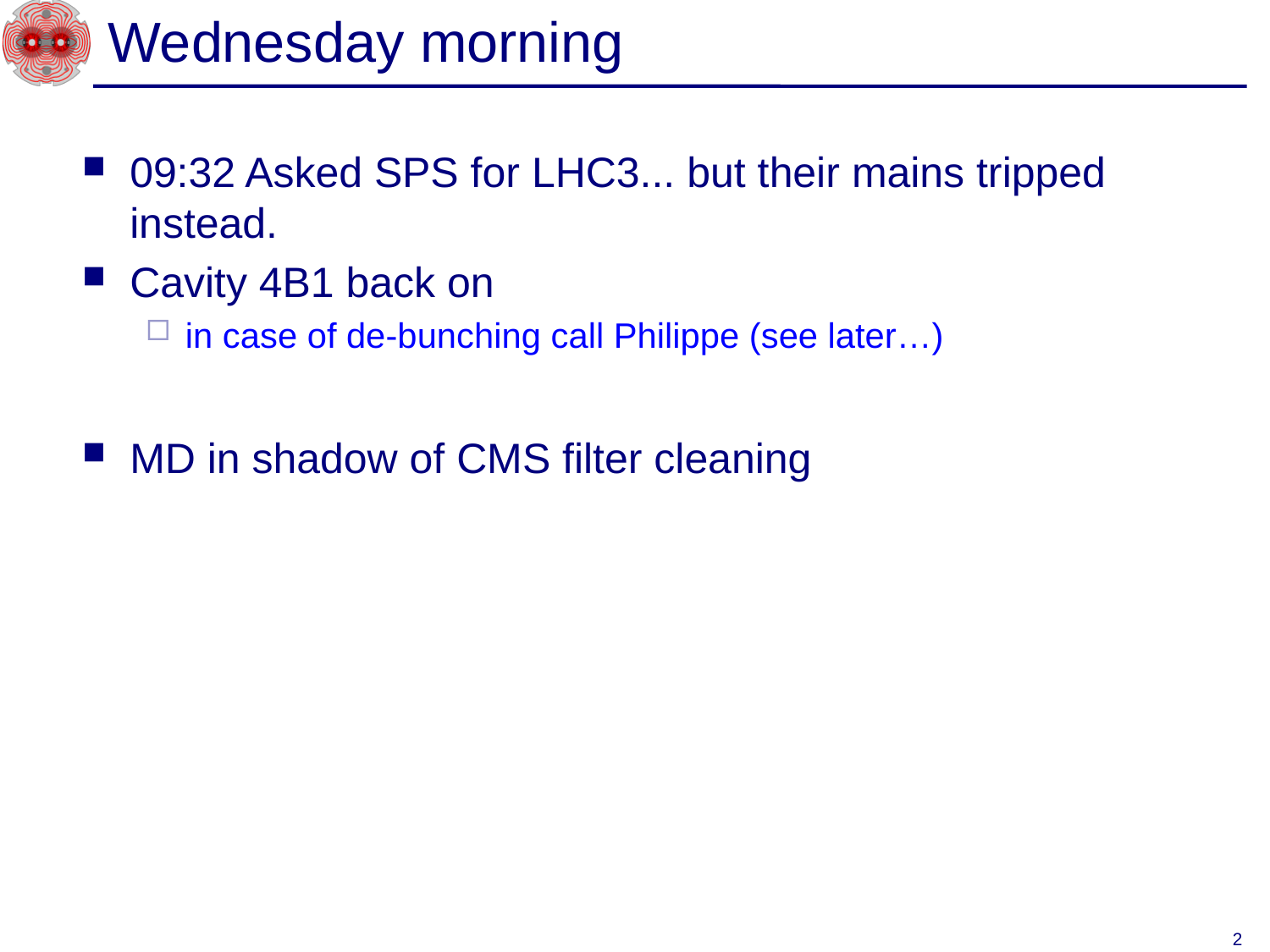

# Wednesday morning
09:32 Asked SPS for LHC3... but their mains tripped instead.
Cavity 4B1 back on
in case of de-bunching call Philippe (see later…)

MD in shadow of CMS filter cleaning
2